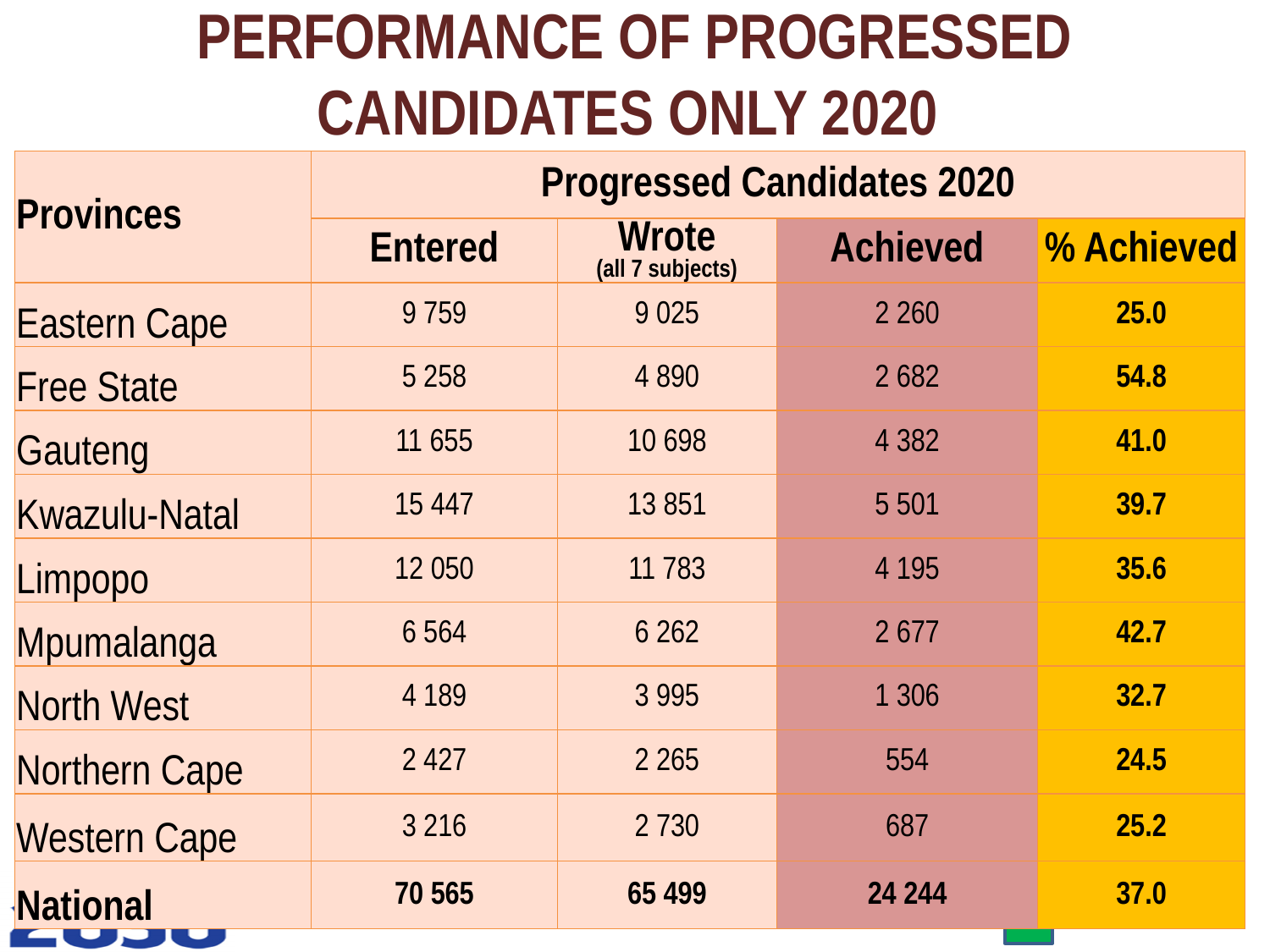

# PERFORMANCE OF PROGRESSED CANDIDATES ONLY 2020
| Provinces | Progressed Candidates 2020 |  |  |  |
| --- | --- | --- | --- | --- |
|  | Entered | Wrote (all 7 subjects) | Achieved | % Achieved |
| Eastern Cape | 9 759 | 9 025 | 2 260 | 25.0 |
| Free State | 5 258 | 4 890 | 2 682 | 54.8 |
| Gauteng | 11 655 | 10 698 | 4 382 | 41.0 |
| Kwazulu-Natal | 15 447 | 13 851 | 5 501 | 39.7 |
| Limpopo | 12 050 | 11 783 | 4 195 | 35.6 |
| Mpumalanga | 6 564 | 6 262 | 2 677 | 42.7 |
| North West | 4 189 | 3 995 | 1 306 | 32.7 |
| Northern Cape | 2 427 | 2 265 | 554 | 24.5 |
| Western Cape | 3 216 | 2 730 | 687 | 25.2 |
| National | 70 565 | 65 499 | 24 244 | 37.0 |
85